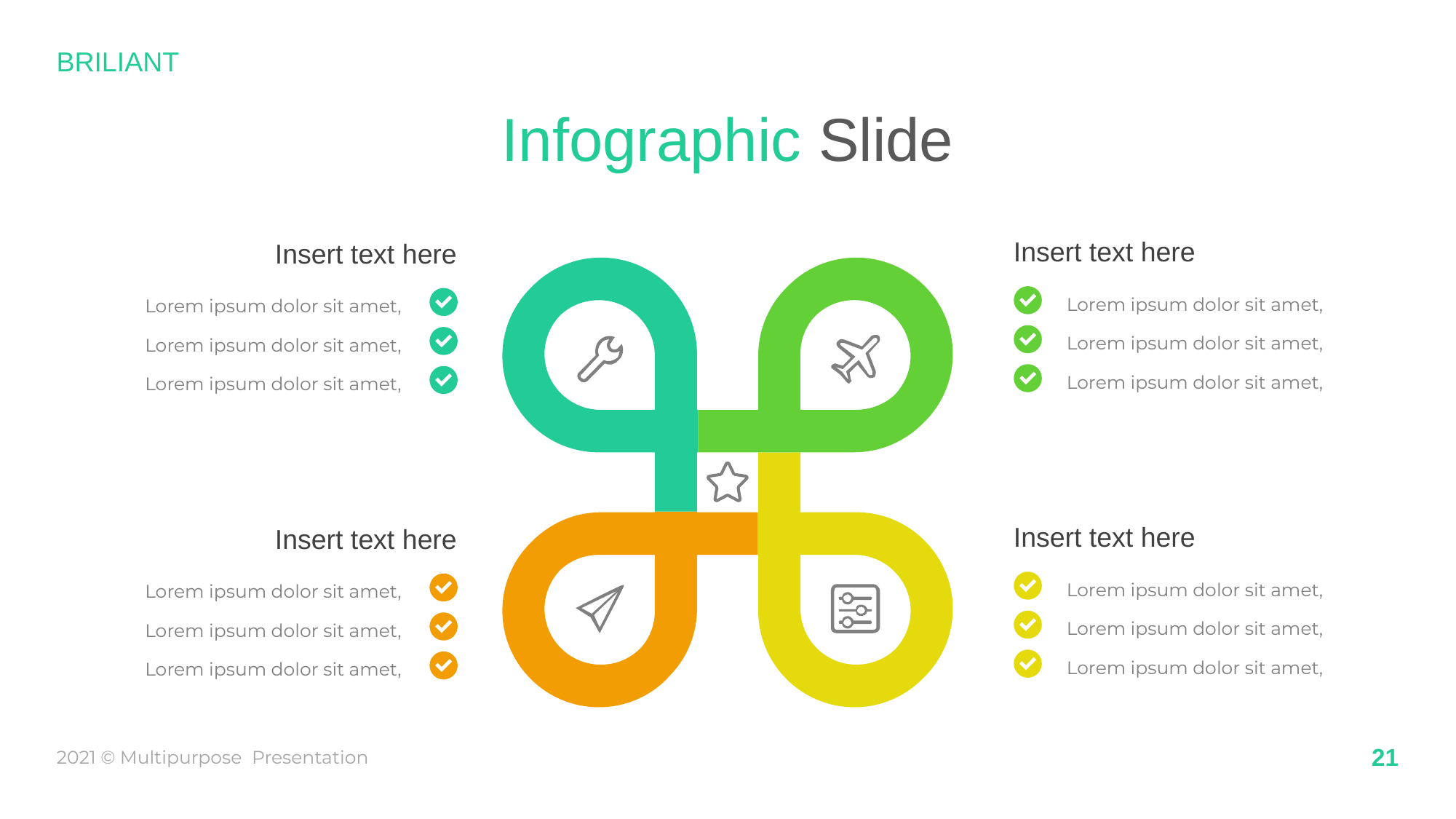

Infographic Slide
Insert text here
Lorem ipsum dolor sit amet,

Lorem ipsum dolor sit amet,

Lorem ipsum dolor sit amet,

Insert text here
Lorem ipsum dolor sit amet,

Lorem ipsum dolor sit amet,

Lorem ipsum dolor sit amet,

Insert text here
Lorem ipsum dolor sit amet,

Lorem ipsum dolor sit amet,

Lorem ipsum dolor sit amet,

Insert text here
Lorem ipsum dolor sit amet,

Lorem ipsum dolor sit amet,

Lorem ipsum dolor sit amet,